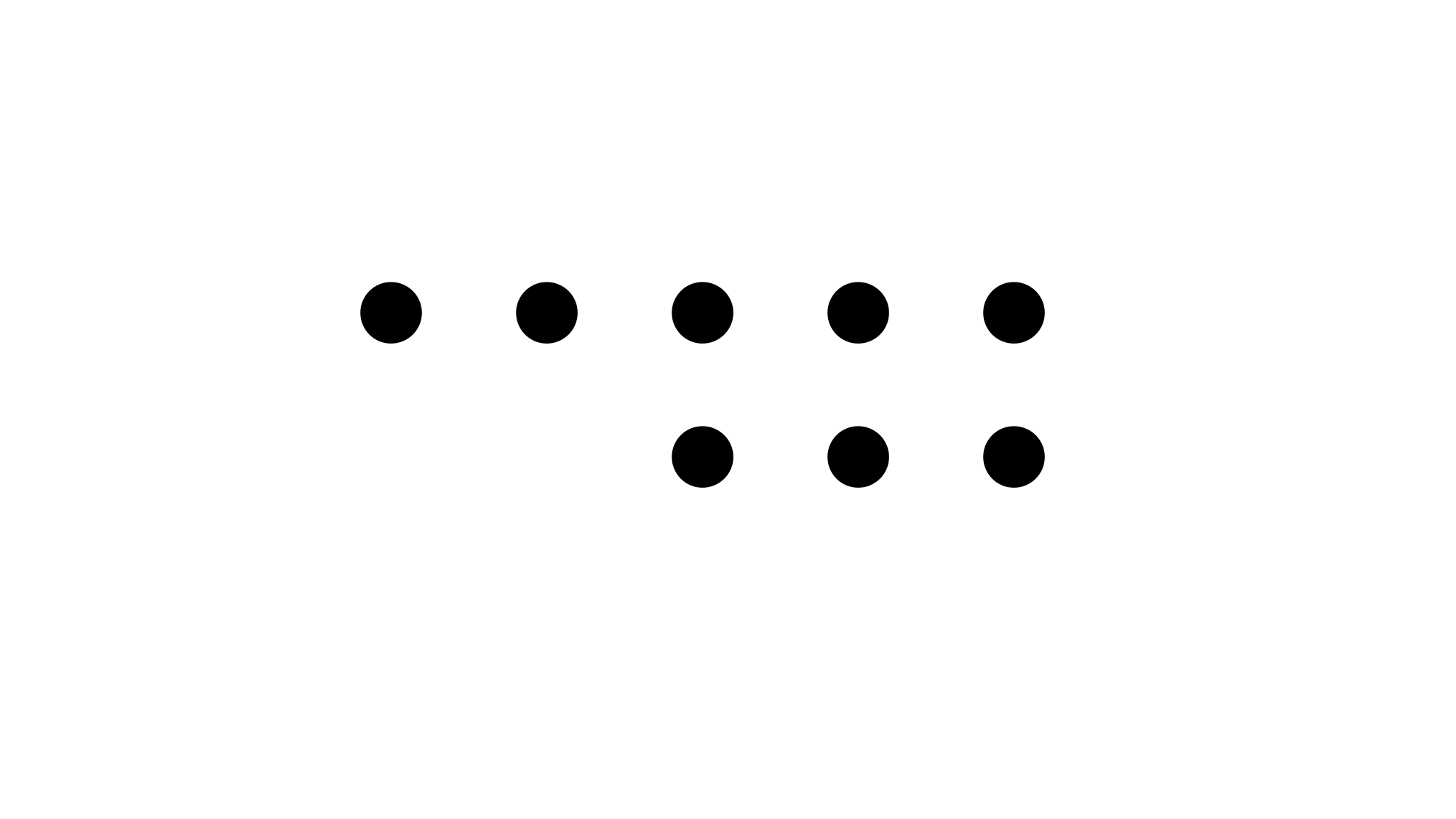

| ● | ● | ● | ● | ● |
| --- | --- | --- | --- | --- |
|  |  | ● | ● | ● |